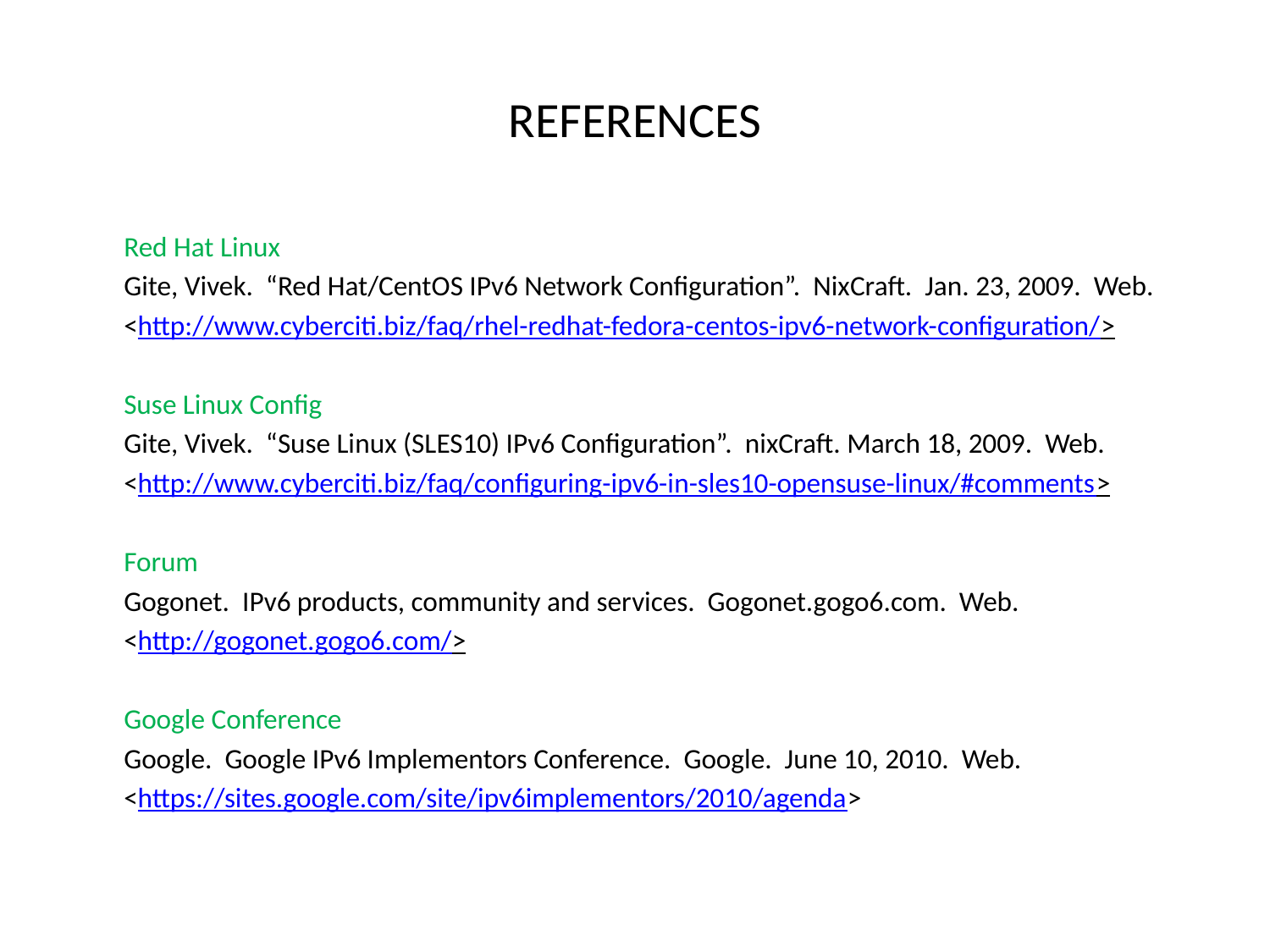

# REFERENCES
	Red Hat Linux
	Gite, Vivek.  “Red Hat/CentOS IPv6 Network Configuration”.  NixCraft.  Jan. 23, 2009.  Web.
	<http://www.cyberciti.biz/faq/rhel-redhat-fedora-centos-ipv6-network-configuration/>

	Suse Linux Config
	Gite, Vivek.  “Suse Linux (SLES10) IPv6 Configuration”.  nixCraft. March 18, 2009.  Web.
	<http://www.cyberciti.biz/faq/configuring-ipv6-in-sles10-opensuse-linux/#comments>

	Forum
	Gogonet.  IPv6 products, community and services.  Gogonet.gogo6.com.  Web.
	<http://gogonet.gogo6.com/>

	Google Conference
	Google.  Google IPv6 Implementors Conference.  Google.  June 10, 2010.  Web.
	<https://sites.google.com/site/ipv6implementors/2010/agenda>